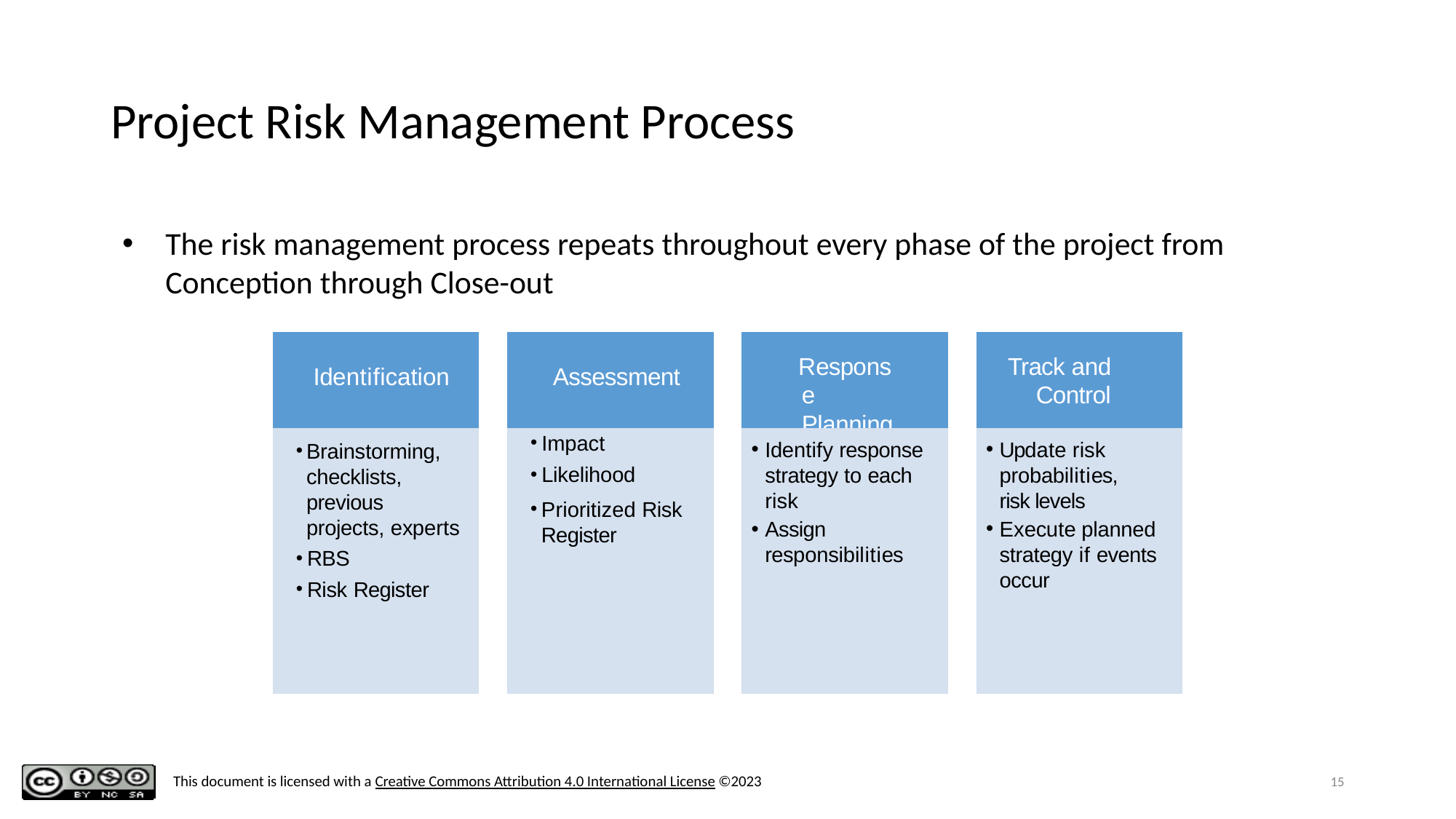

# Project Risk Management Process
The risk management process repeats throughout every phase of the project from Conception through Close-out

Response  Planning
Track and  Control
Identification
Assessment
Impact
Likelihood
Prioritized Risk  Register

Identify response  strategy to each  risk
Assign  responsibilities
Update risk  probabilities, risk levels
Execute planned  strategy if events  occur
Brainstorming,  checklists,  previous  projects, experts
RBS
Risk Register
15